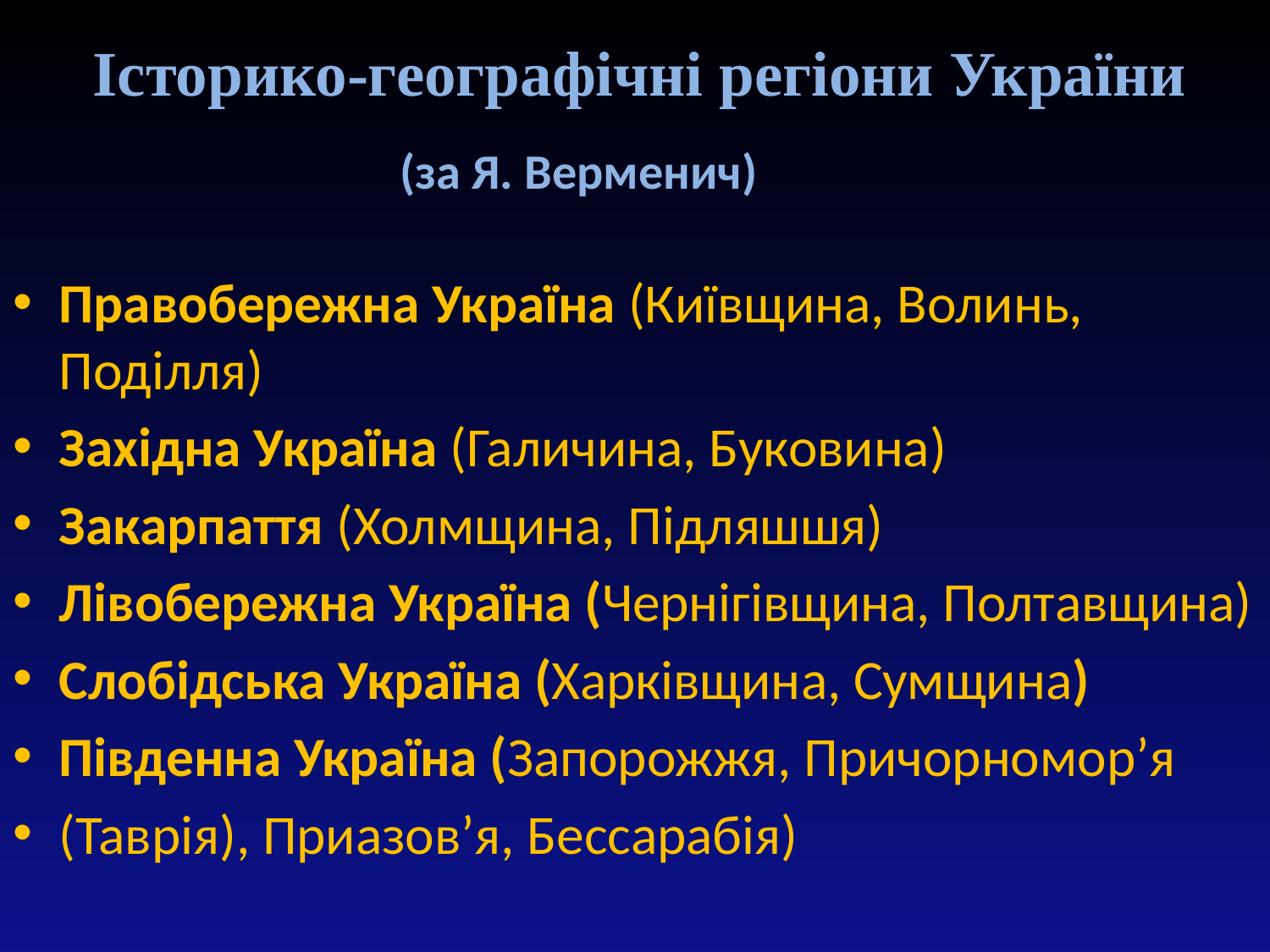

Історико-географічні регіони України
(за Я. Верменич)
Правобережна Україна (Київщина, Волинь, Поділля)
Західна Україна (Галичина, Буковина)
Закарпаття (Холмщина, Підляшшя)
Лівобережна Україна (Чернігівщина, Полтавщина)
Слобідська Україна (Харківщина, Сумщина)
Південна Україна (Запорожжя, Причорномор’я
(Таврія), Приазов’я, Бессарабія)